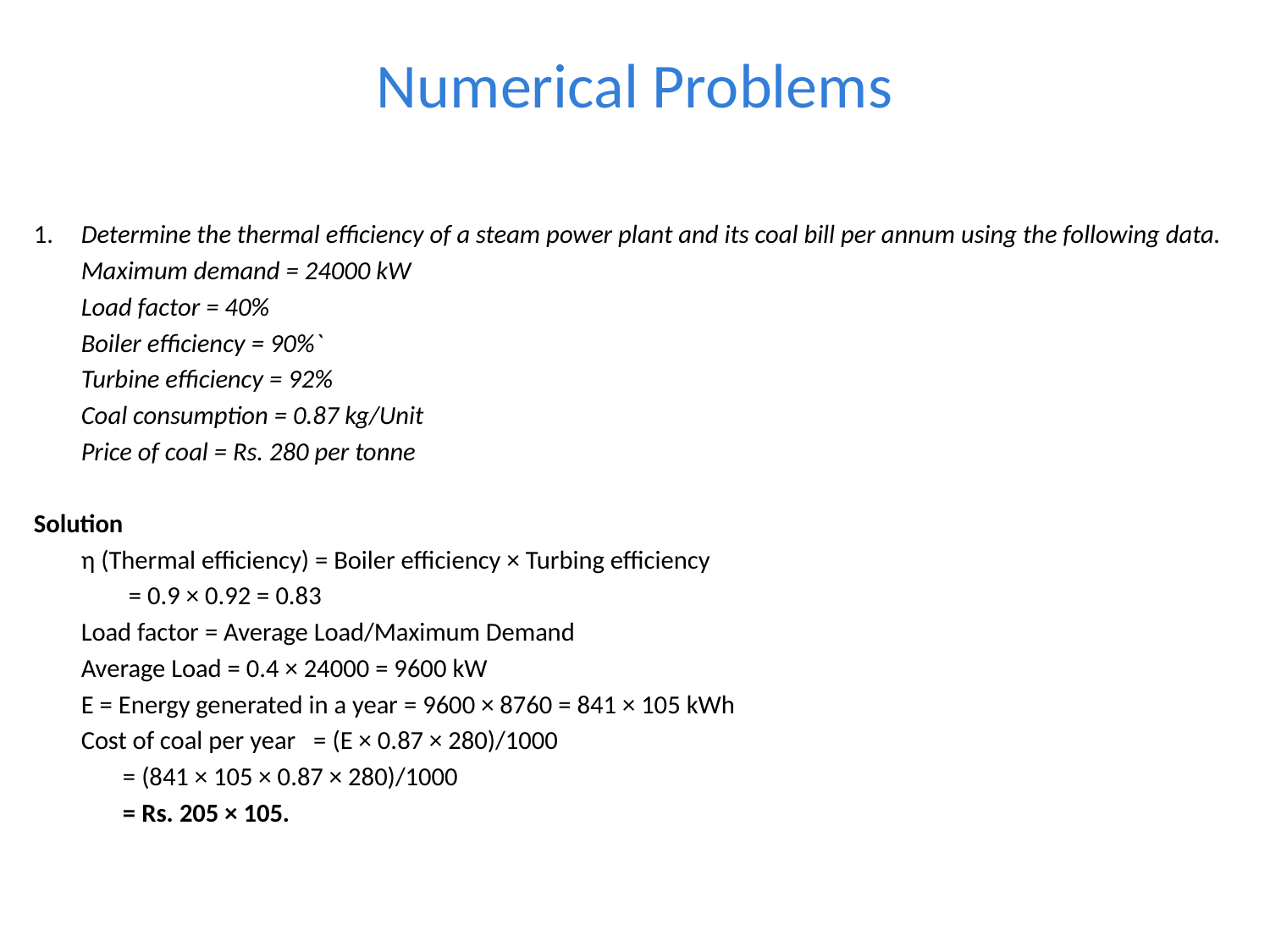

# Numerical Problems
1. 	Determine the thermal efficiency of a steam power plant and its coal bill per annum using the following data.
	Maximum demand = 24000 kW
	Load factor = 40%
	Boiler efficiency = 90%`
	Turbine efficiency = 92%
	Coal consumption = 0.87 kg/Unit
	Price of coal = Rs. 280 per tonne

Solution
	η (Thermal efficiency) = Boiler efficiency × Turbing efficiency
			        = 0.9 × 0.92 = 0.83
	Load factor = Average Load/Maximum Demand
	Average Load = 0.4 × 24000 = 9600 kW
	E = Energy generated in a year = 9600 × 8760 = 841 × 105 kWh
	Cost of coal per year   = (E × 0.87 × 280)/1000
			       = (841 × 105 × 0.87 × 280)/1000
			       = Rs. 205 × 105.